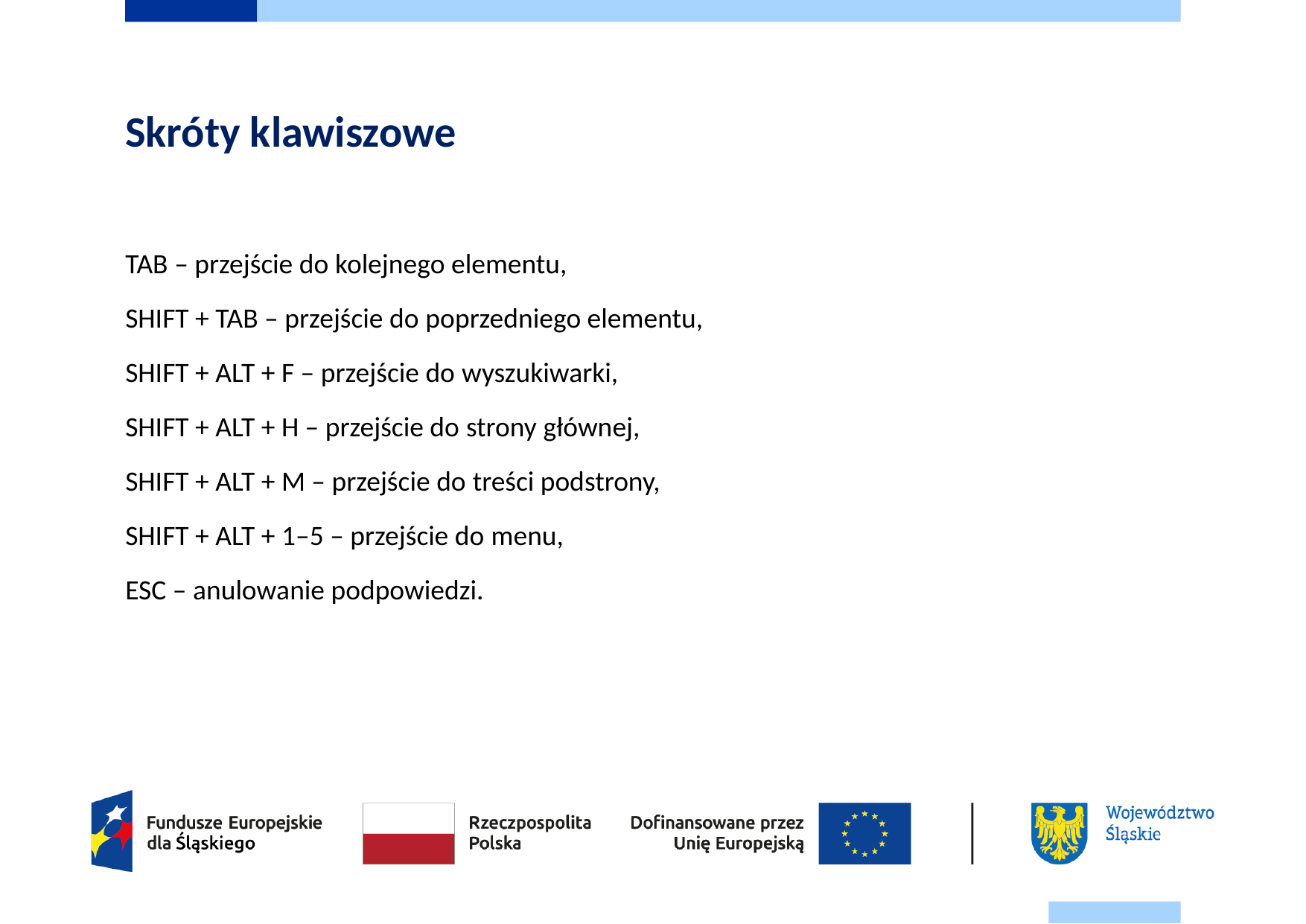

# Skróty klawiszowe
TAB – przejście do kolejnego elementu,
SHIFT + TAB – przejście do poprzedniego elementu,
SHIFT + ALT + F – przejście do wyszukiwarki,
SHIFT + ALT + H – przejście do strony głównej,
SHIFT + ALT + M – przejście do treści podstrony,
SHIFT + ALT + 1–5 – przejście do menu,
ESC – anulowanie podpowiedzi.